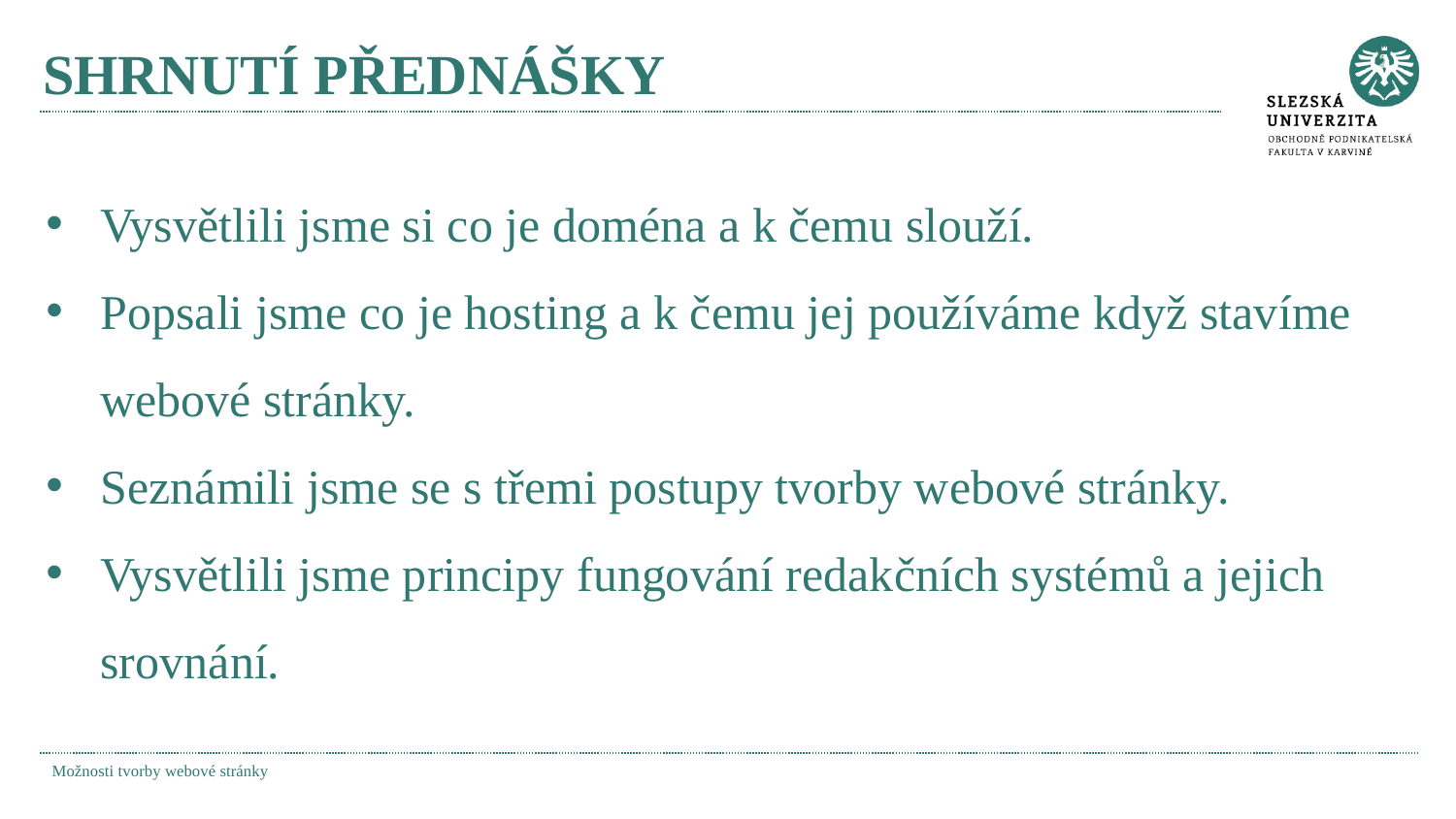

# SHRNUTÍ PŘEDNÁŠKY
Vysvětlili jsme si co je doména a k čemu slouží.
Popsali jsme co je hosting a k čemu jej používáme když stavíme webové stránky.
Seznámili jsme se s třemi postupy tvorby webové stránky.
Vysvětlili jsme principy fungování redakčních systémů a jejich srovnání.

Možnosti tvorby webové stránky